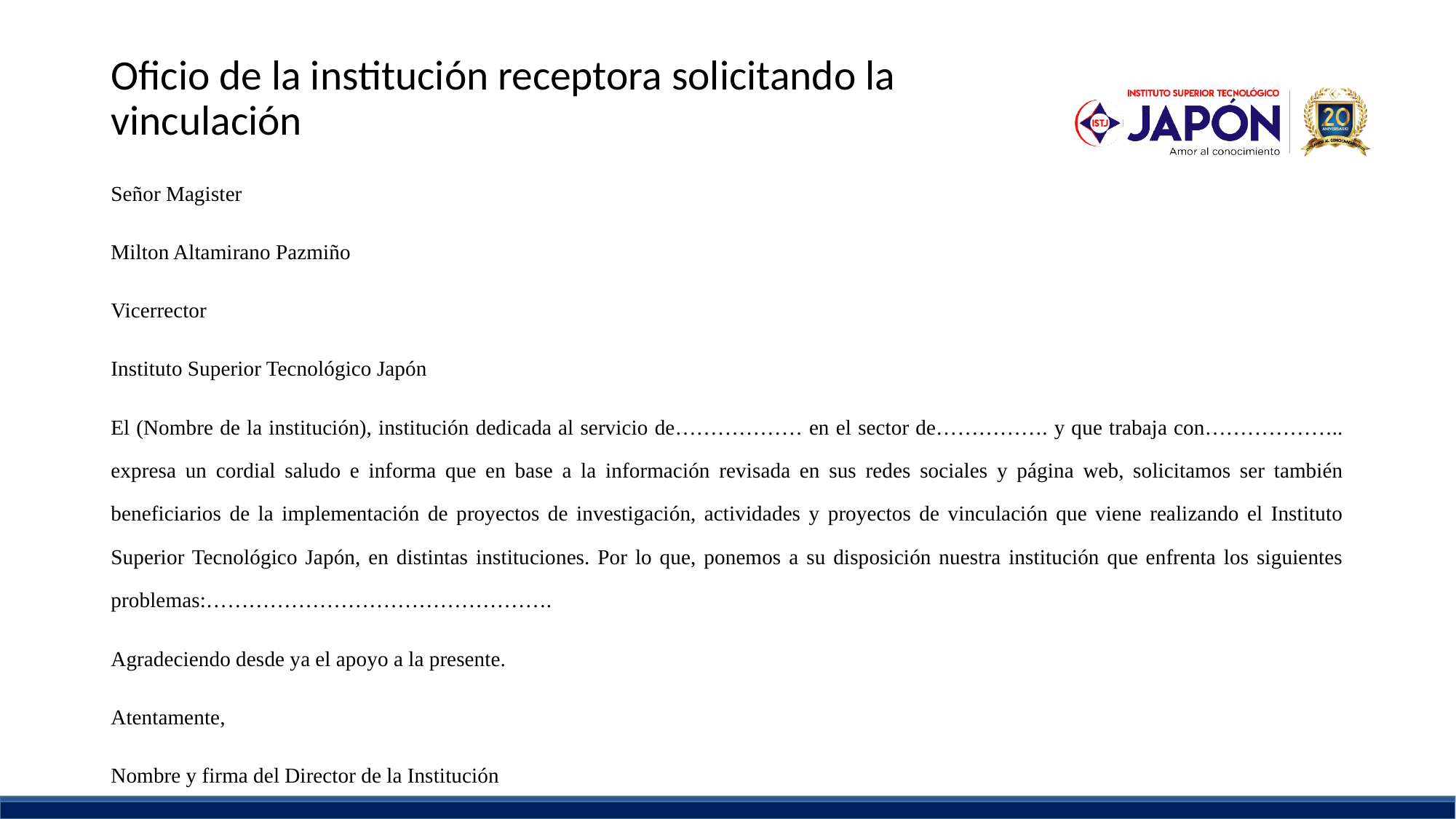

# Oficio de la institución receptora solicitando la vinculación
Señor Magister
Milton Altamirano Pazmiño
Vicerrector
Instituto Superior Tecnológico Japón
El (Nombre de la institución), institución dedicada al servicio de……………… en el sector de……………. y que trabaja con……………….. expresa un cordial saludo e informa que en base a la información revisada en sus redes sociales y página web, solicitamos ser también beneficiarios de la implementación de proyectos de investigación, actividades y proyectos de vinculación que viene realizando el Instituto Superior Tecnológico Japón, en distintas instituciones. Por lo que, ponemos a su disposición nuestra institución que enfrenta los siguientes problemas:………………………………………….
Agradeciendo desde ya el apoyo a la presente.
Atentamente,
Nombre y firma del Director de la Institución